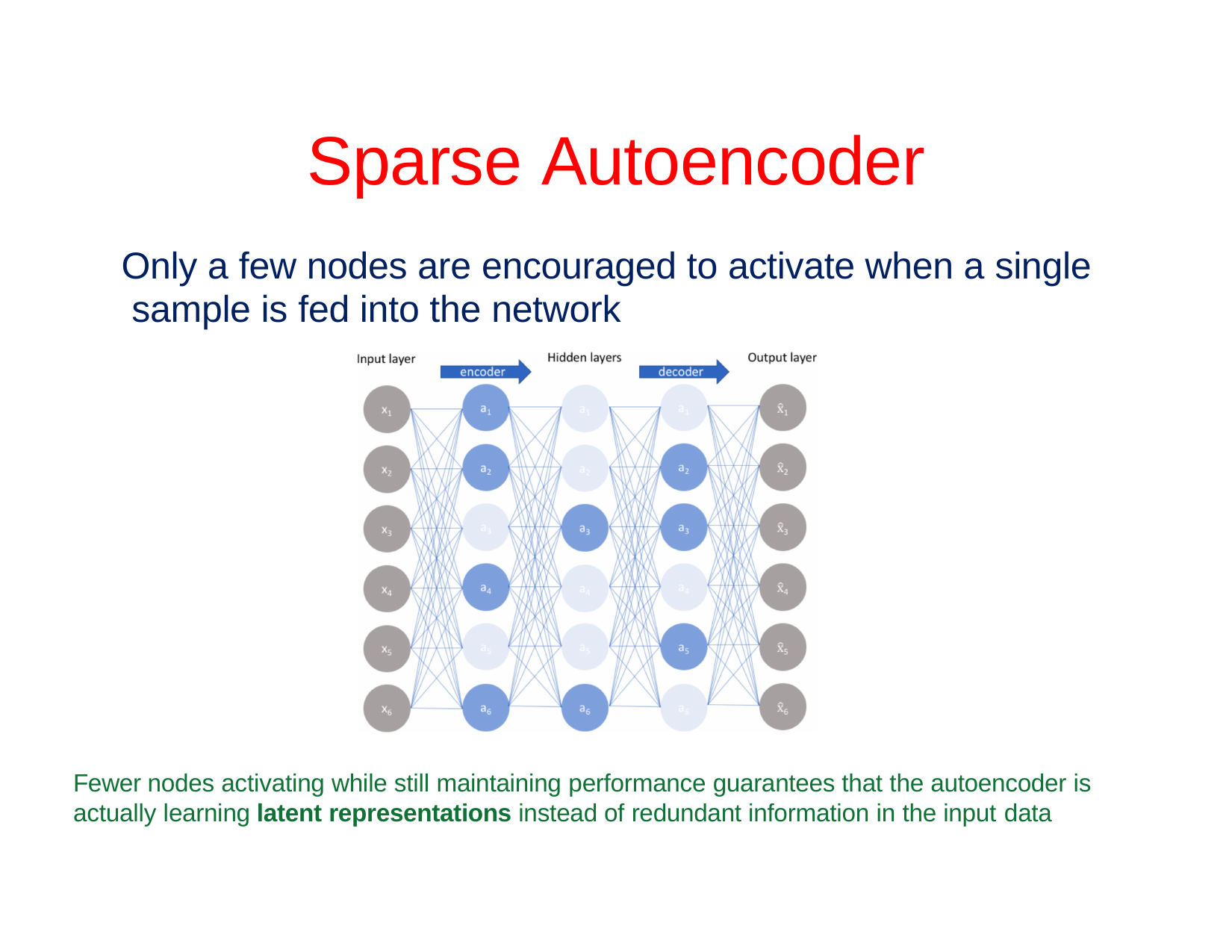

# Sparse Autoencoder
Only a few nodes are encouraged to activate when a single  sample is fed into the network

Fewer nodes activating while still maintaining performance guarantees that the autoencoder is  actually learning latent representations instead of redundant information in the input data